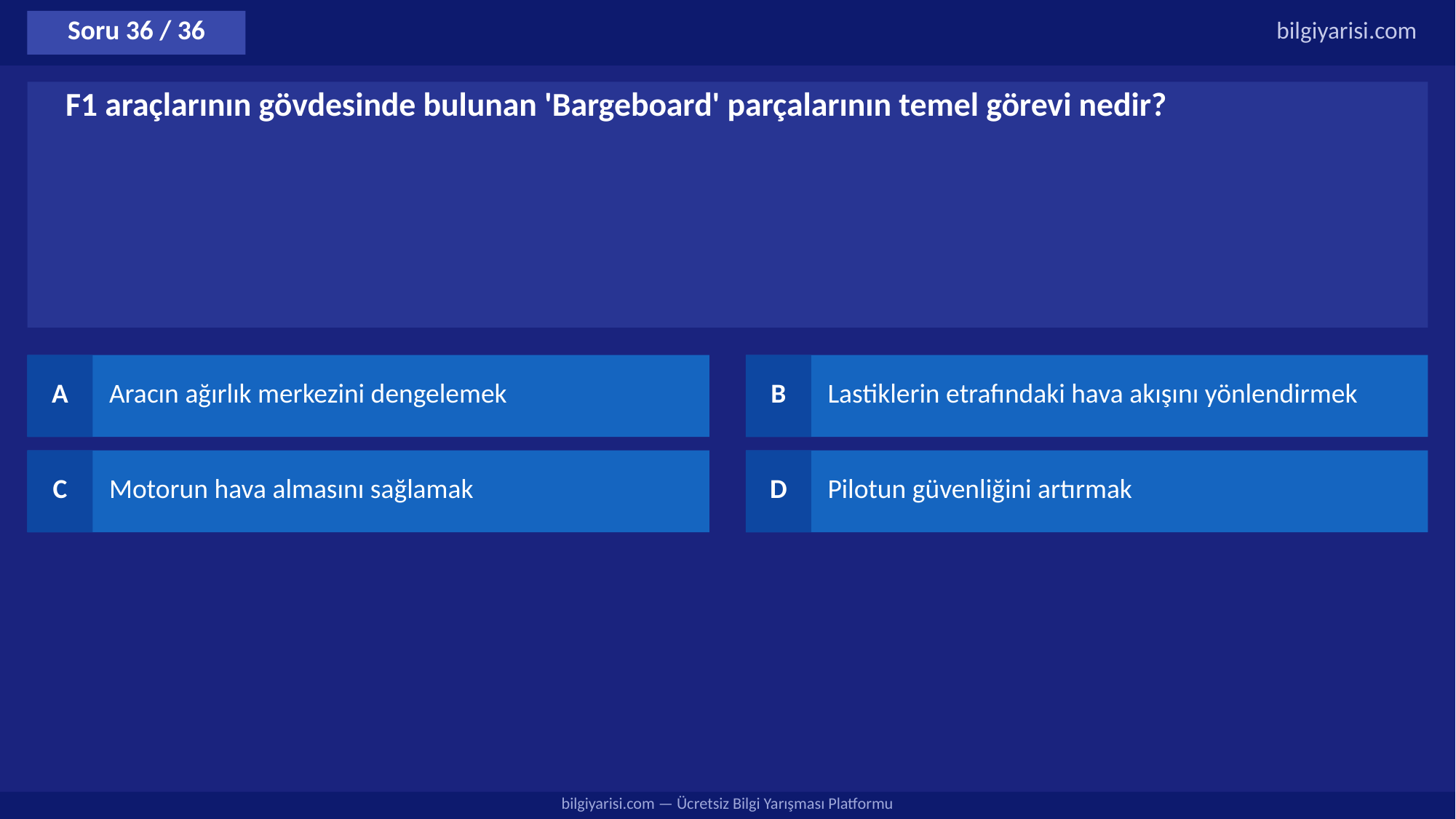

Soru 36 / 36
bilgiyarisi.com

F1 araçlarının gövdesinde bulunan 'Bargeboard' parçalarının temel görevi nedir?

A
Aracın ağırlık merkezini dengelemek

B
Lastiklerin etrafındaki hava akışını yönlendirmek

C
Motorun hava almasını sağlamak

D
Pilotun güvenliğini artırmak
bilgiyarisi.com — Ücretsiz Bilgi Yarışması Platformu